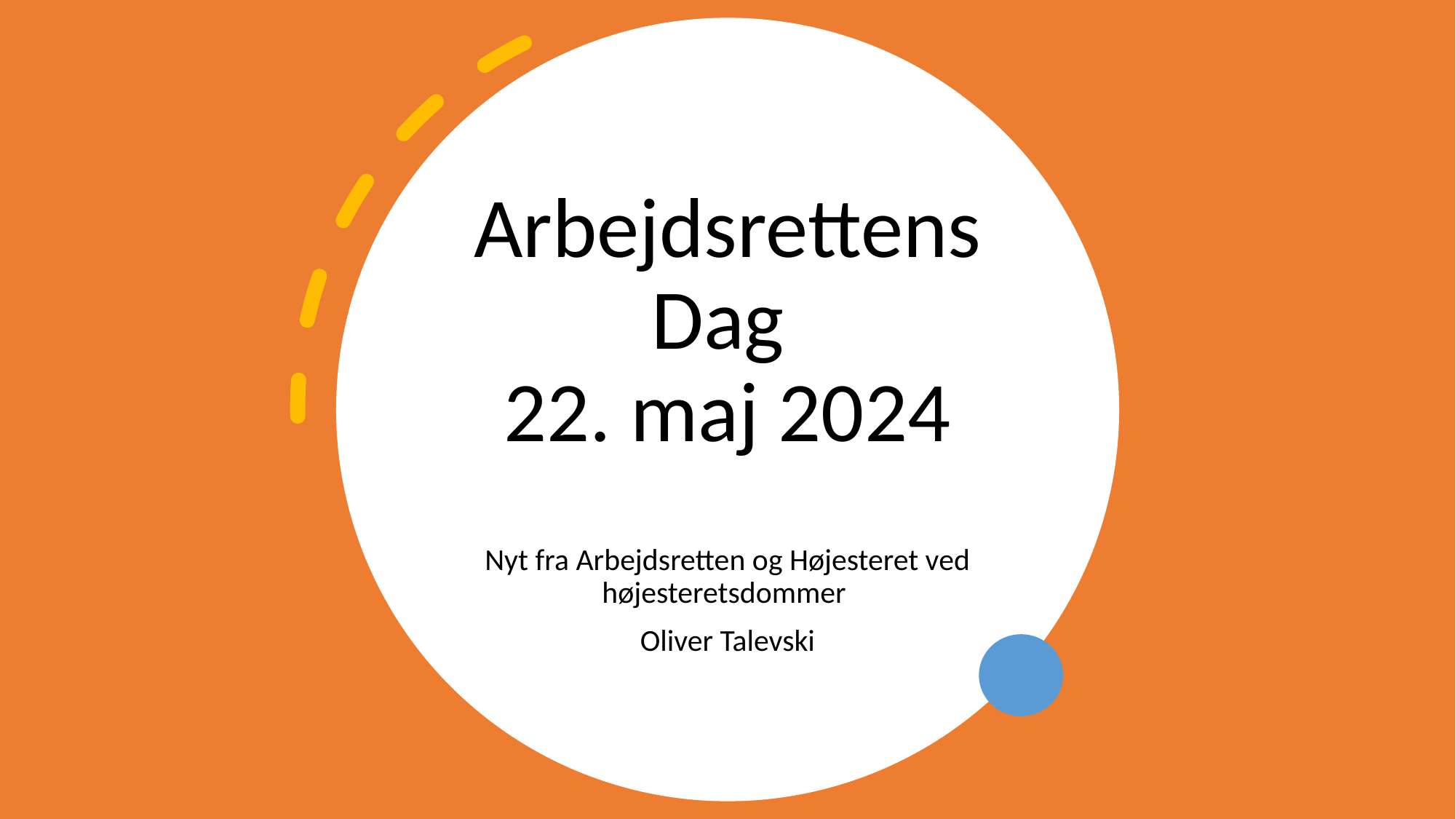

# Arbejdsrettens Dag 22. maj 2024

Nyt fra Arbejdsretten og Højesteret ved højesteretsdommer
Oliver Talevski